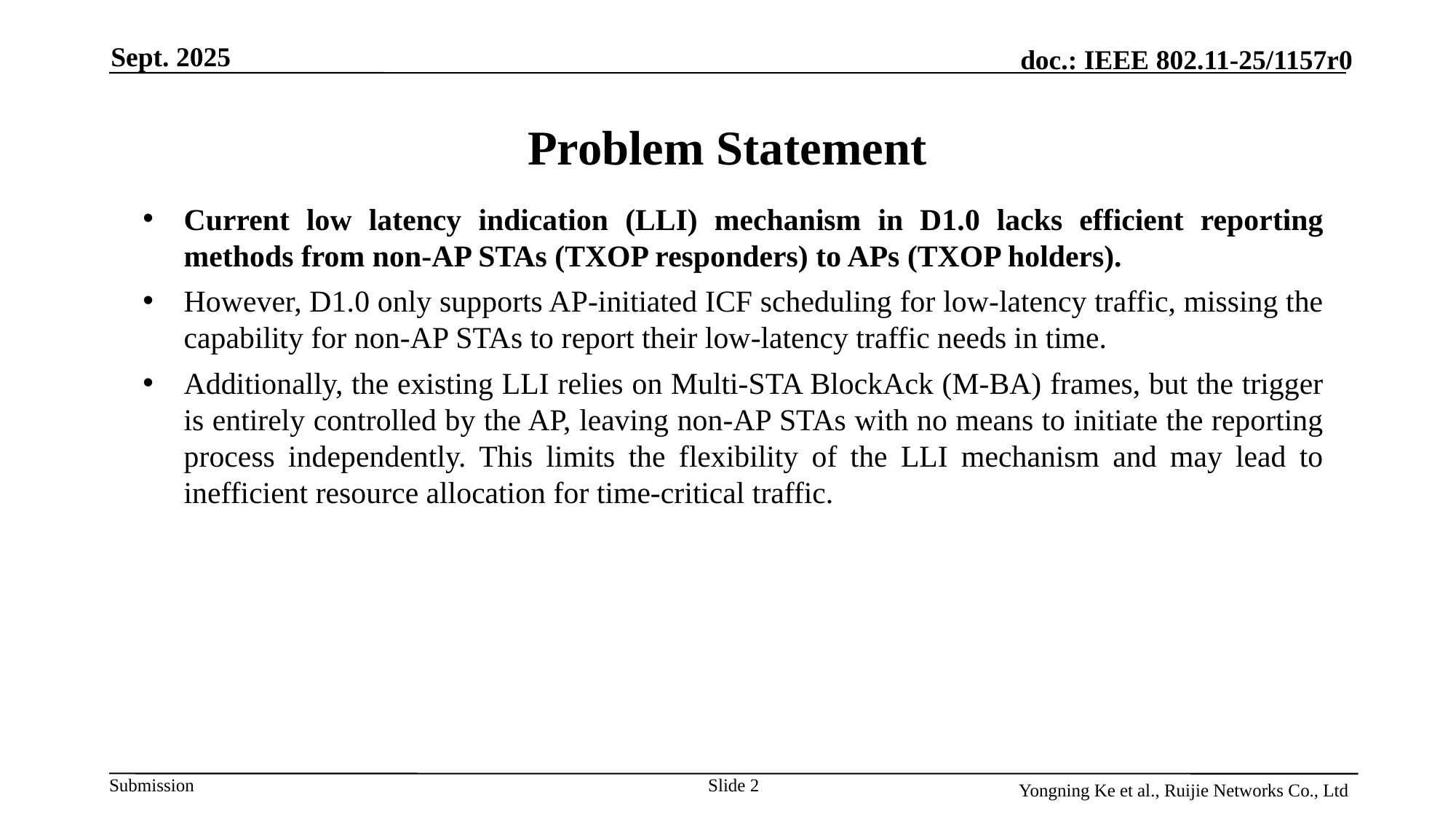

Sept. 2025
# Problem Statement
Current low latency indication (LLI) mechanism in D1.0 lacks efficient reporting methods from non-AP STAs (TXOP responders) to APs (TXOP holders).
However, D1.0 only supports AP-initiated ICF scheduling for low-latency traffic, missing the capability for non-AP STAs to report their low-latency traffic needs in time.
Additionally, the existing LLI relies on Multi-STA BlockAck (M-BA) frames, but the trigger is entirely controlled by the AP, leaving non-AP STAs with no means to initiate the reporting process independently. This limits the flexibility of the LLI mechanism and may lead to inefficient resource allocation for time-critical traffic.
Slide 2
Yongning Ke et al., Ruijie Networks Co., Ltd